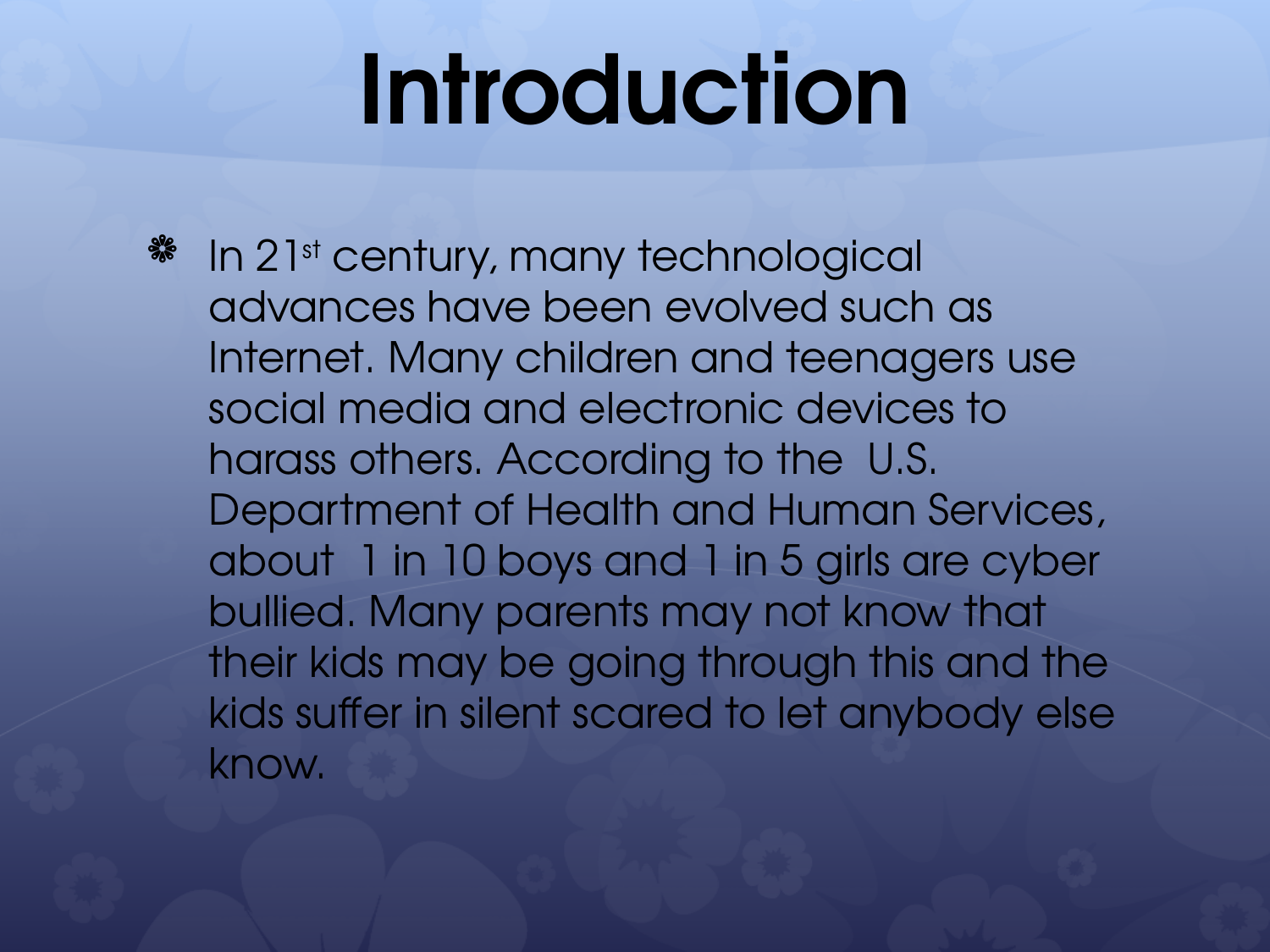

# Introduction
In 21st century, many technological advances have been evolved such as Internet. Many children and teenagers use social media and electronic devices to harass others. According to the  U.S. Department of Health and Human Services, about  1 in 10 boys and 1 in 5 girls are cyber bullied. Many parents may not know that their kids may be going through this and the kids suffer in silent scared to let anybody else know.